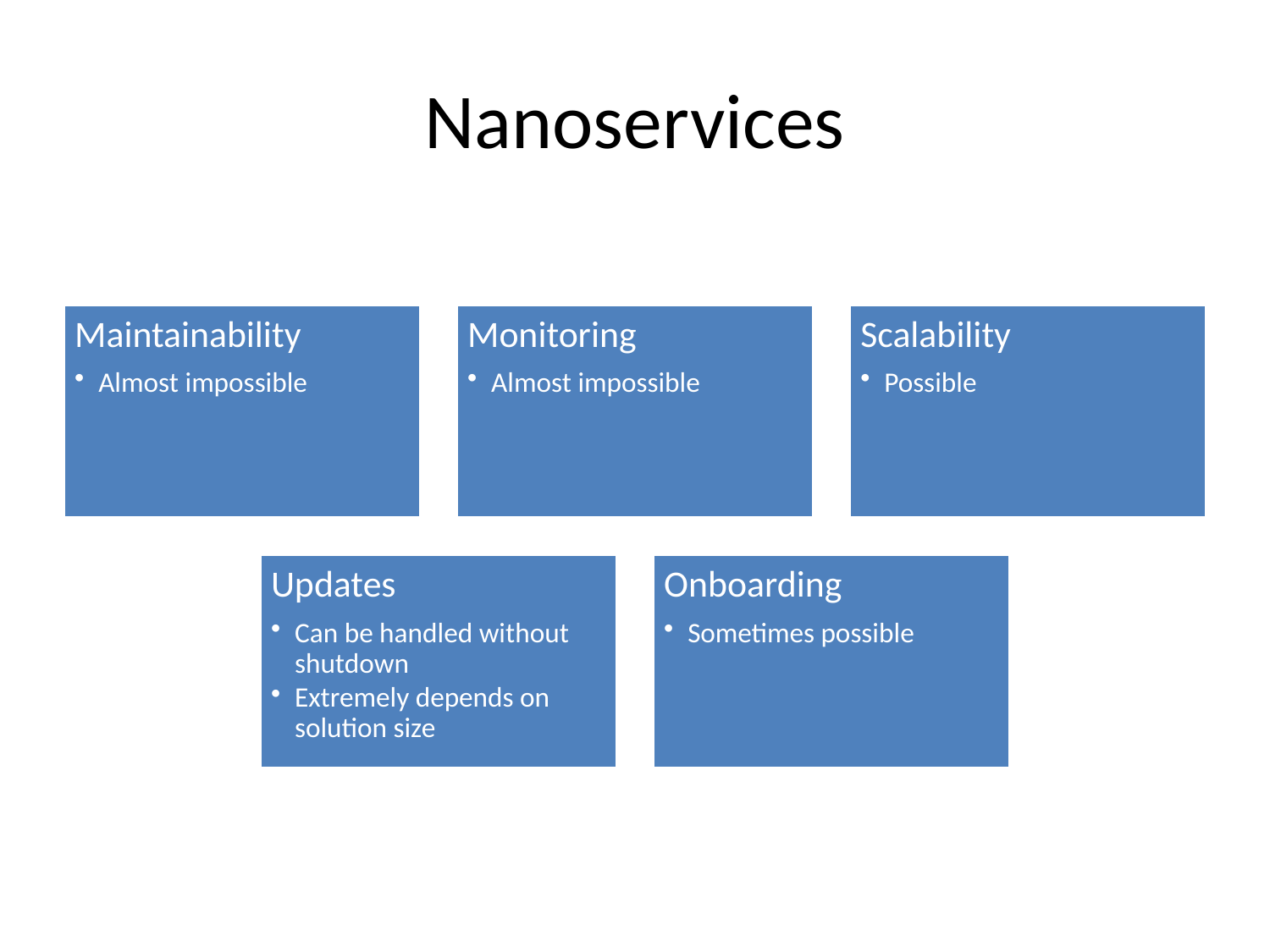

# Nanoservices
Maintainability
Almost impossible
Monitoring
Almost impossible
Scalability
Possible
Updates
Can be handled without shutdown
Extremely depends on solution size
Onboarding
Sometimes possible